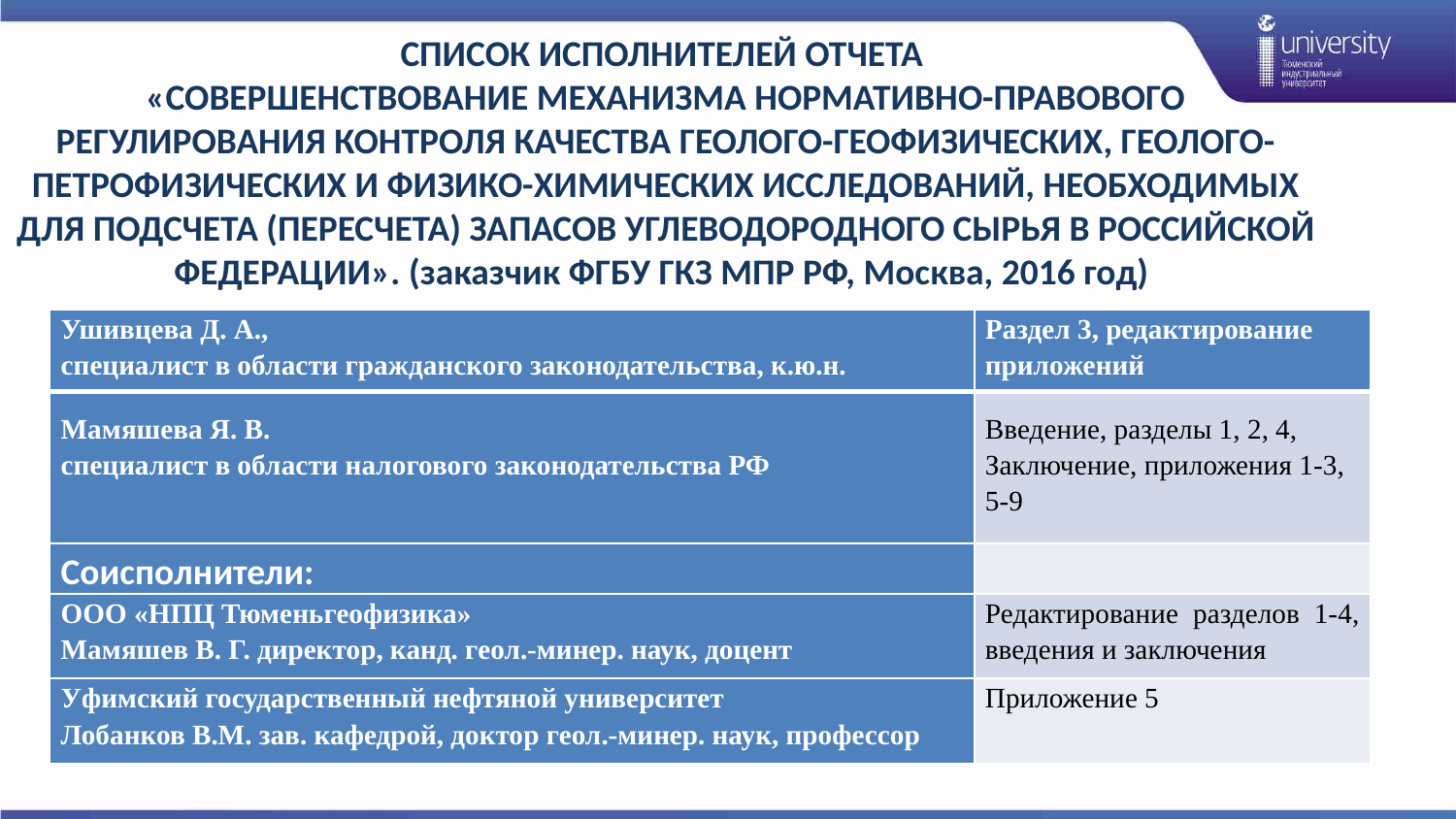

# СПИСОК ИСПОЛНИТЕЛЕЙ отчета «Совершенствование механизма нормативно-правового регулирования контроля качества геолого-геофизических, геолого-петрофизических и физико-химических исследований, необходимых для подсчета (пересчета) запасов углеводородного сырья в Российской Федерации». (заказчик ФГБУ ГКЗ МПР РФ, Москва, 2016 год)
| Ушивцева Д. А., специалист в области гражданского законодательства, к.ю.н. | Раздел 3, редактирование приложений |
| --- | --- |
| Мамяшева Я. В. специалист в области налогового законодательства РФ | Введение, разделы 1, 2, 4, Заключение, приложения 1-3, 5-9 |
| Соисполнители: |  |
| ООО «НПЦ Тюменьгеофизика» Мамяшев В. Г. директор, канд. геол.-минер. наук, доцент | Редактирование разделов 1-4, введения и заключения |
| Уфимский государственный нефтяной университет Лобанков В.М. зав. кафедрой, доктор геол.-минер. наук, профессор | Приложение 5 |